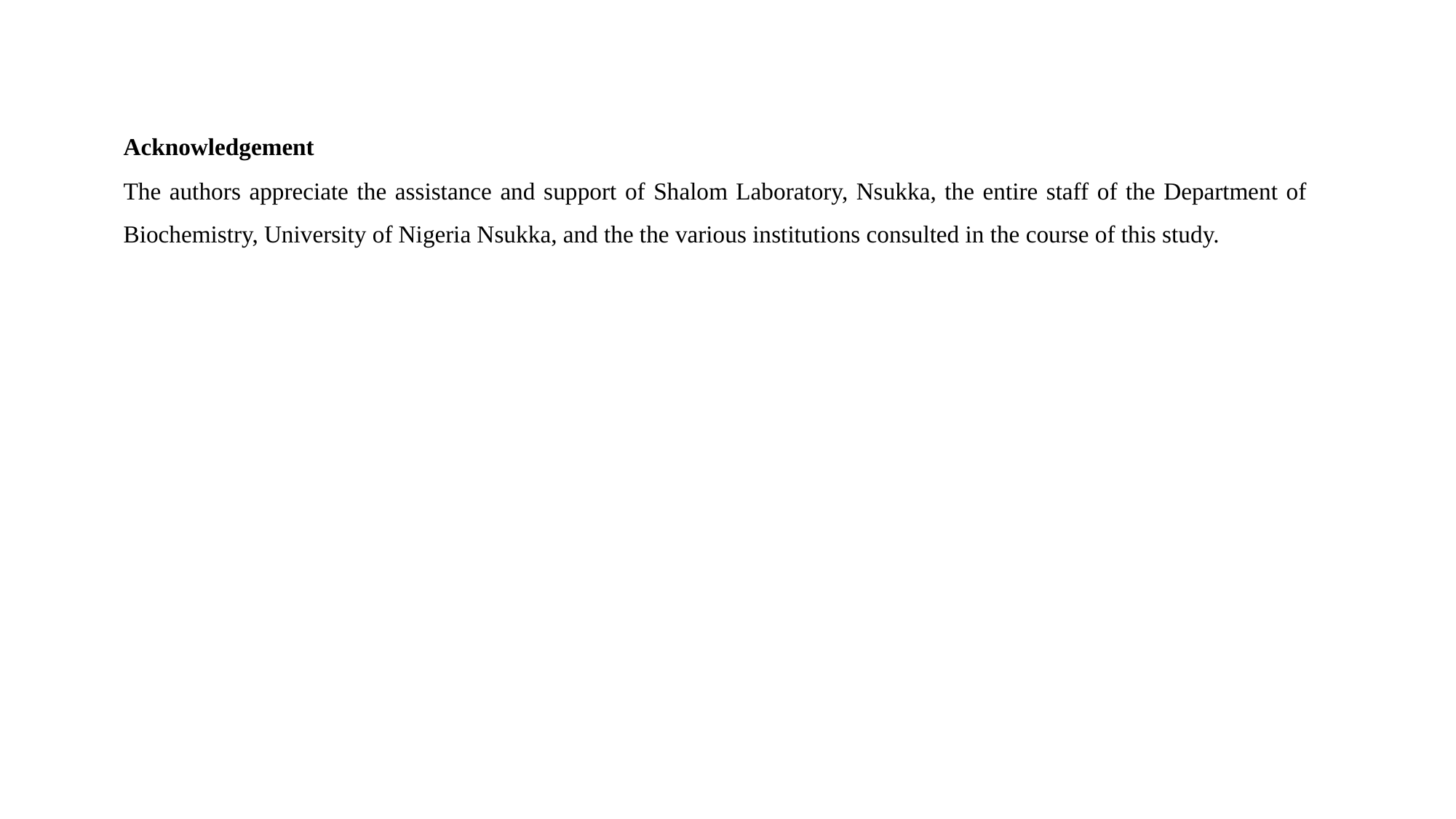

Acknowledgement
The authors appreciate the assistance and support of Shalom Laboratory, Nsukka, the entire staff of the Department of Biochemistry, University of Nigeria Nsukka, and the the various institutions consulted in the course of this study.